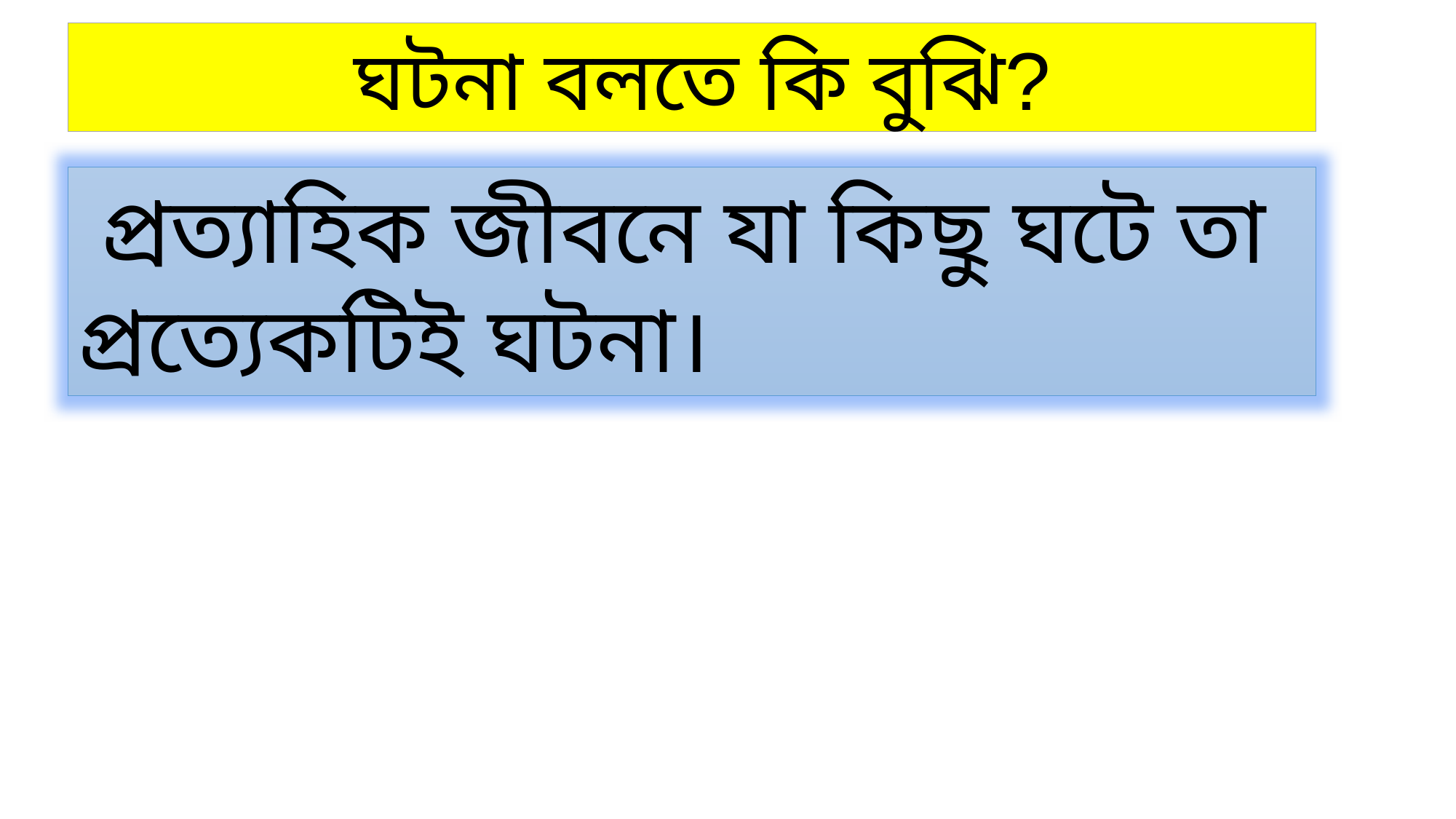

ঘটনা বলতে কি বুঝি?
 প্রত্যাহিক জীবনে যা কিছু ঘটে তা প্রত্যেকটিই ঘটনা।